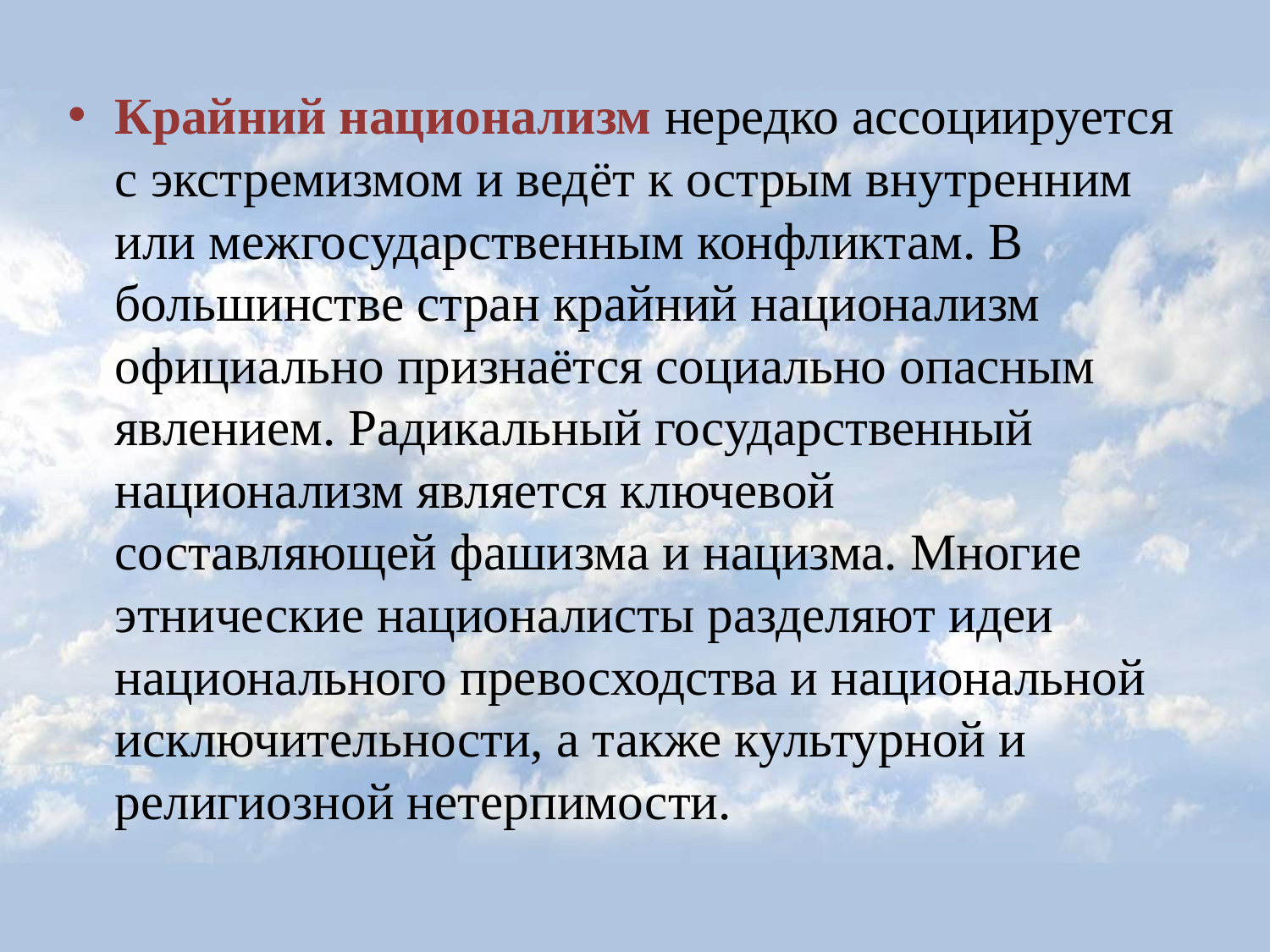

Крайний национализм нередко ассоциируется с экстремизмом и ведёт к острым внутренним или межгосударственным конфликтам. В большинстве стран крайний национализм официально признаётся социально опасным явлением. Радикальный государственный национализм является ключевой составляющей фашизма и нацизма. Многие этнические националисты разделяют идеи национального превосходства и национальной исключительности, а также культурной и религиозной нетерпимости.